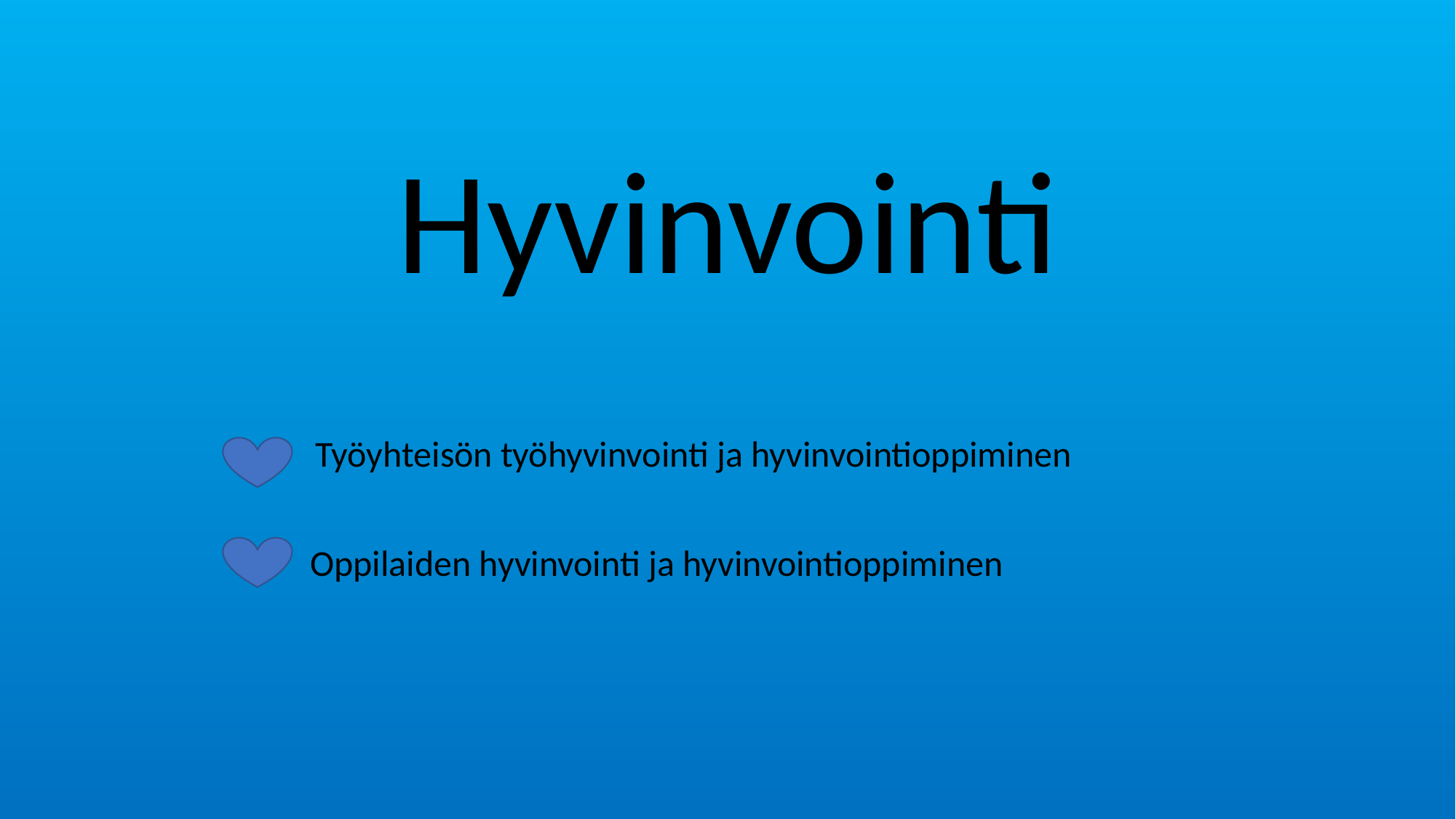

# Hyvinvointi
               Työyhteisön työhyvinvointi ja hyvinvointioppiminen

	 Oppilaiden hyvinvointi ja hyvinvointioppiminen